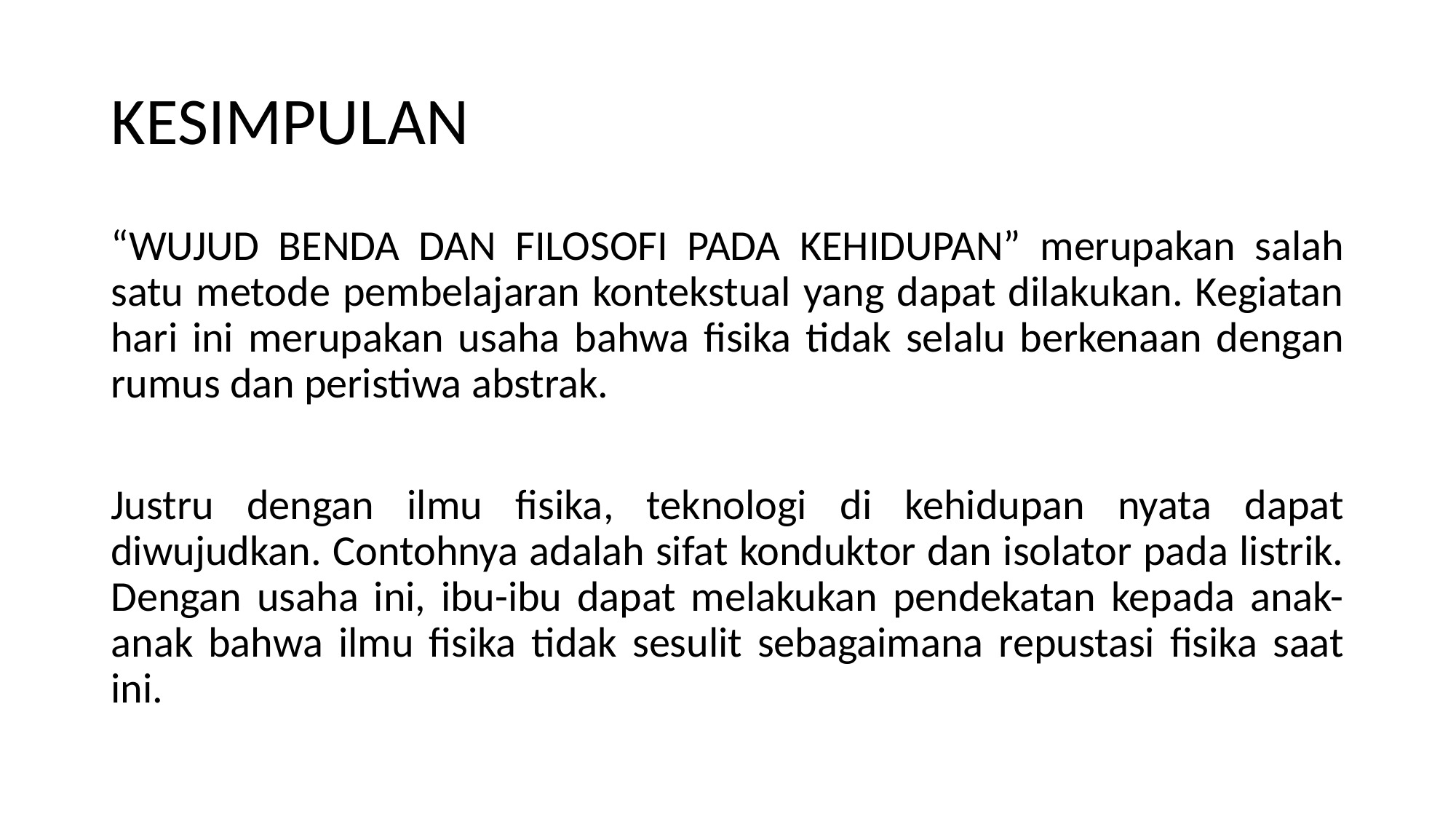

# KESIMPULAN
“WUJUD BENDA DAN FILOSOFI PADA KEHIDUPAN” merupakan salah satu metode pembelajaran kontekstual yang dapat dilakukan. Kegiatan hari ini merupakan usaha bahwa fisika tidak selalu berkenaan dengan rumus dan peristiwa abstrak.

Justru dengan ilmu fisika, teknologi di kehidupan nyata dapat diwujudkan. Contohnya adalah sifat konduktor dan isolator pada listrik. Dengan usaha ini, ibu-ibu dapat melakukan pendekatan kepada anak-anak bahwa ilmu fisika tidak sesulit sebagaimana repustasi fisika saat ini.